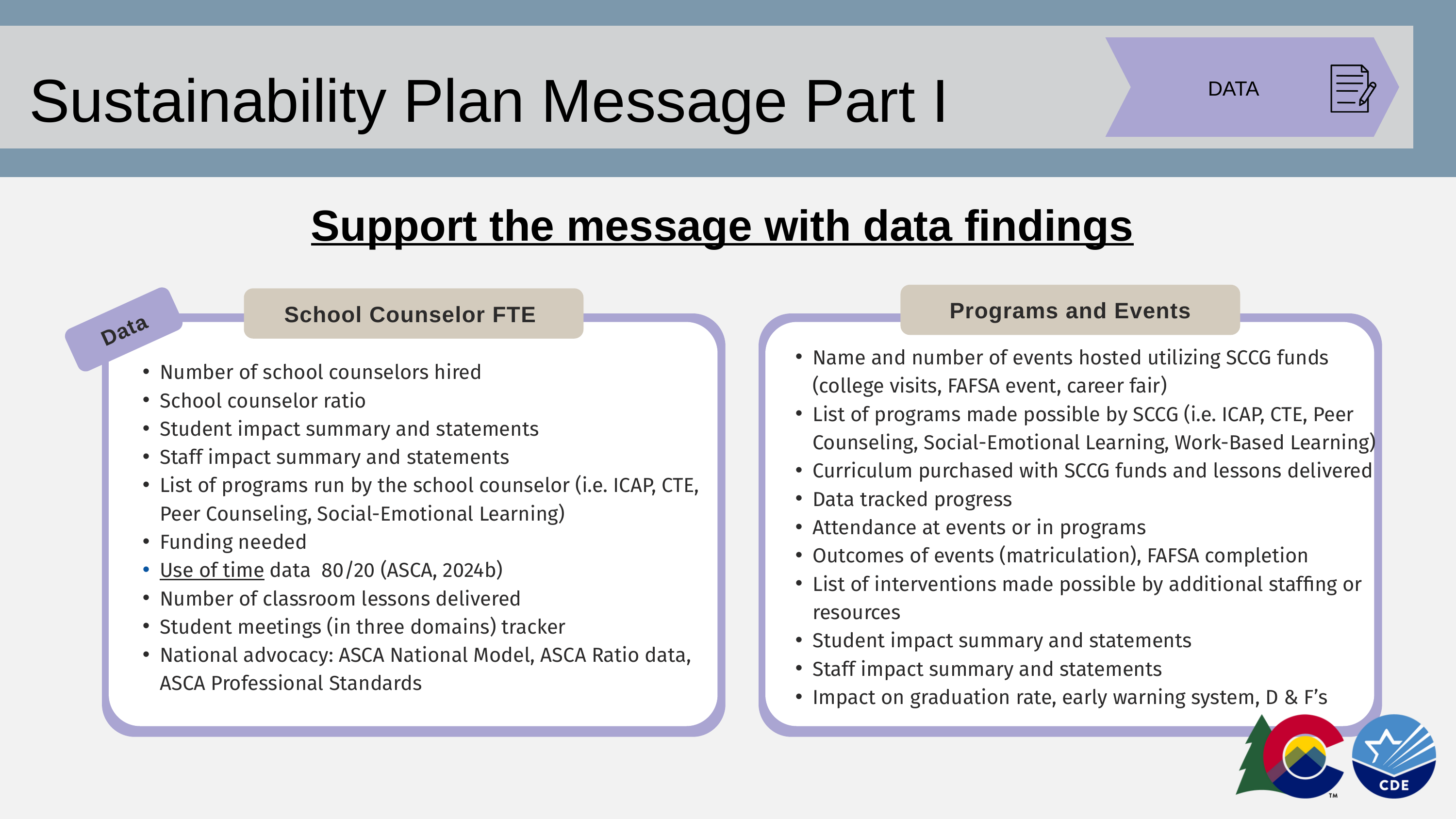

DATA
Sustainability Plan Message Part I

Support the message with data findings

Programs and Events
School Counselor FTE

Data

Name and number of events hosted utilizing SCCG funds (college visits, FAFSA event, career fair)
List of programs made possible by SCCG (i.e. ICAP, CTE, Peer Counseling, Social-Emotional Learning, Work-Based Learning)
Curriculum purchased with SCCG funds and lessons delivered
Data tracked progress
Attendance at events or in programs
Outcomes of events (matriculation), FAFSA completion
List of interventions made possible by additional staffing or resources
Student impact summary and statements
Staff impact summary and statements
Impact on graduation rate, early warning system, D & F’s
Number of school counselors hired
School counselor ratio
Student impact summary and statements
Staff impact summary and statements
List of programs run by the school counselor (i.e. ICAP, CTE, Peer Counseling, Social-Emotional Learning)
Funding needed
Use of time data  80/20 (ASCA, 2024b)
Number of classroom lessons delivered
Student meetings (in three domains) tracker
National advocacy: ASCA National Model, ASCA Ratio data, ASCA Professional Standards